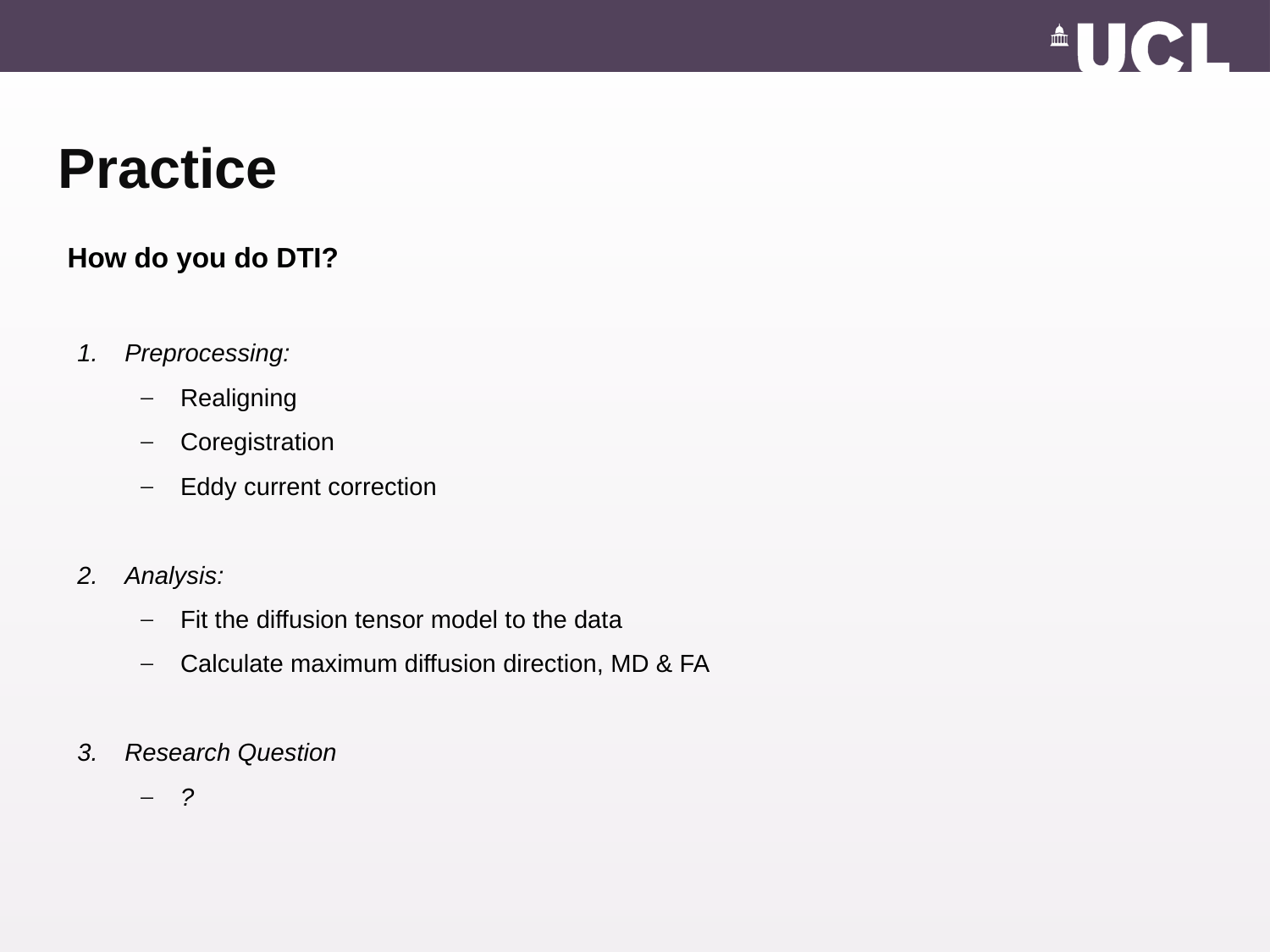

Practice
How do you do DTI?

Preprocessing:
Realigning
Coregistration
Eddy current correction

Analysis:
Fit the diffusion tensor model to the data
Calculate maximum diffusion direction, MD & FA

Research Question
?